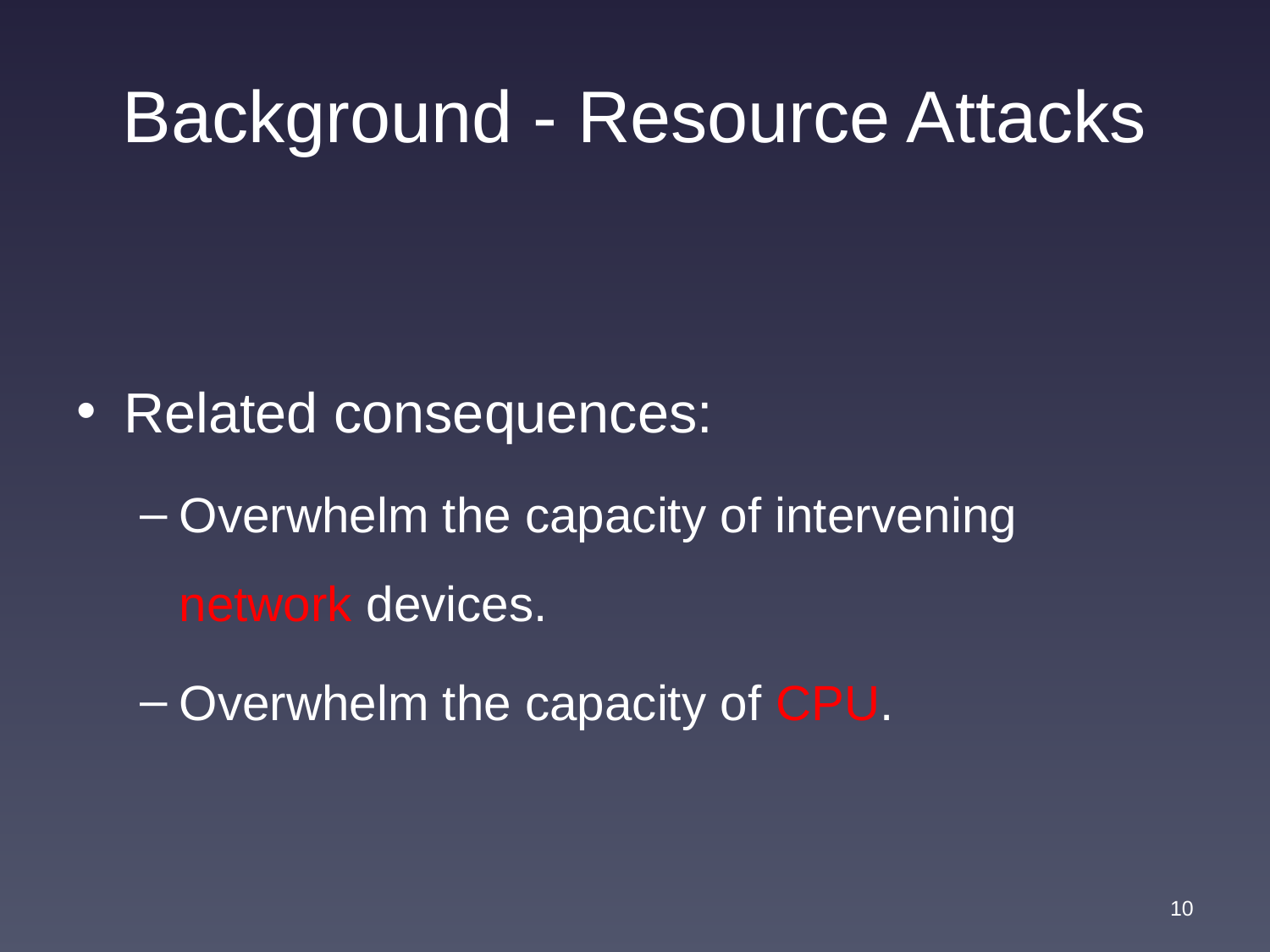

# Background - Resource Attacks
Related consequences:
Overwhelm the capacity of intervening network devices.
Overwhelm the capacity of CPU.
10